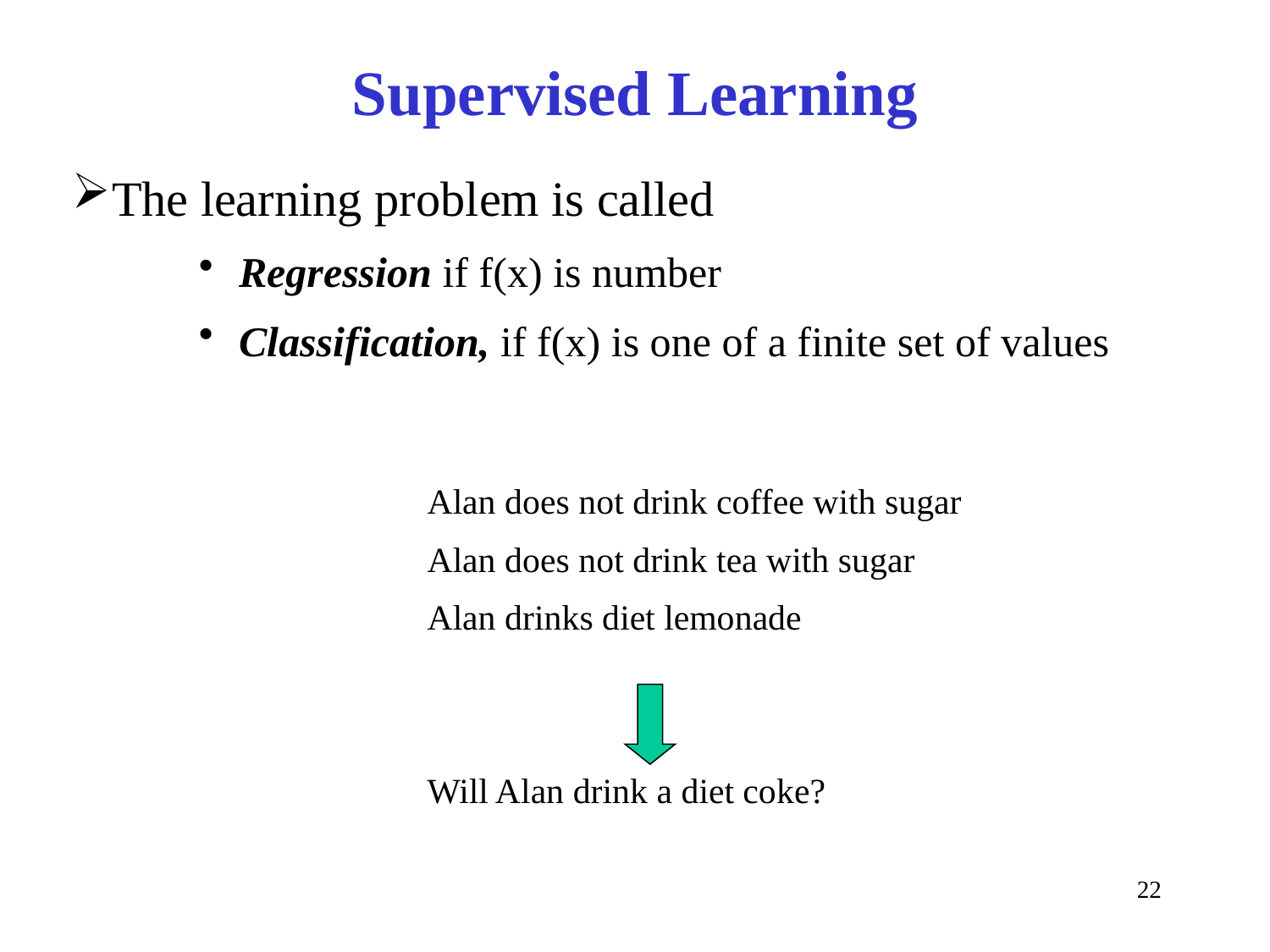

# Supervised Learning
The learning problem is called
Regression if f(x) is number
Classification, if f(x) is one of a finite set of values

Alan does not drink coffee with sugar
Alan does not drink tea with sugar
Alan drinks diet lemonade

Will Alan drink a diet coke?

22